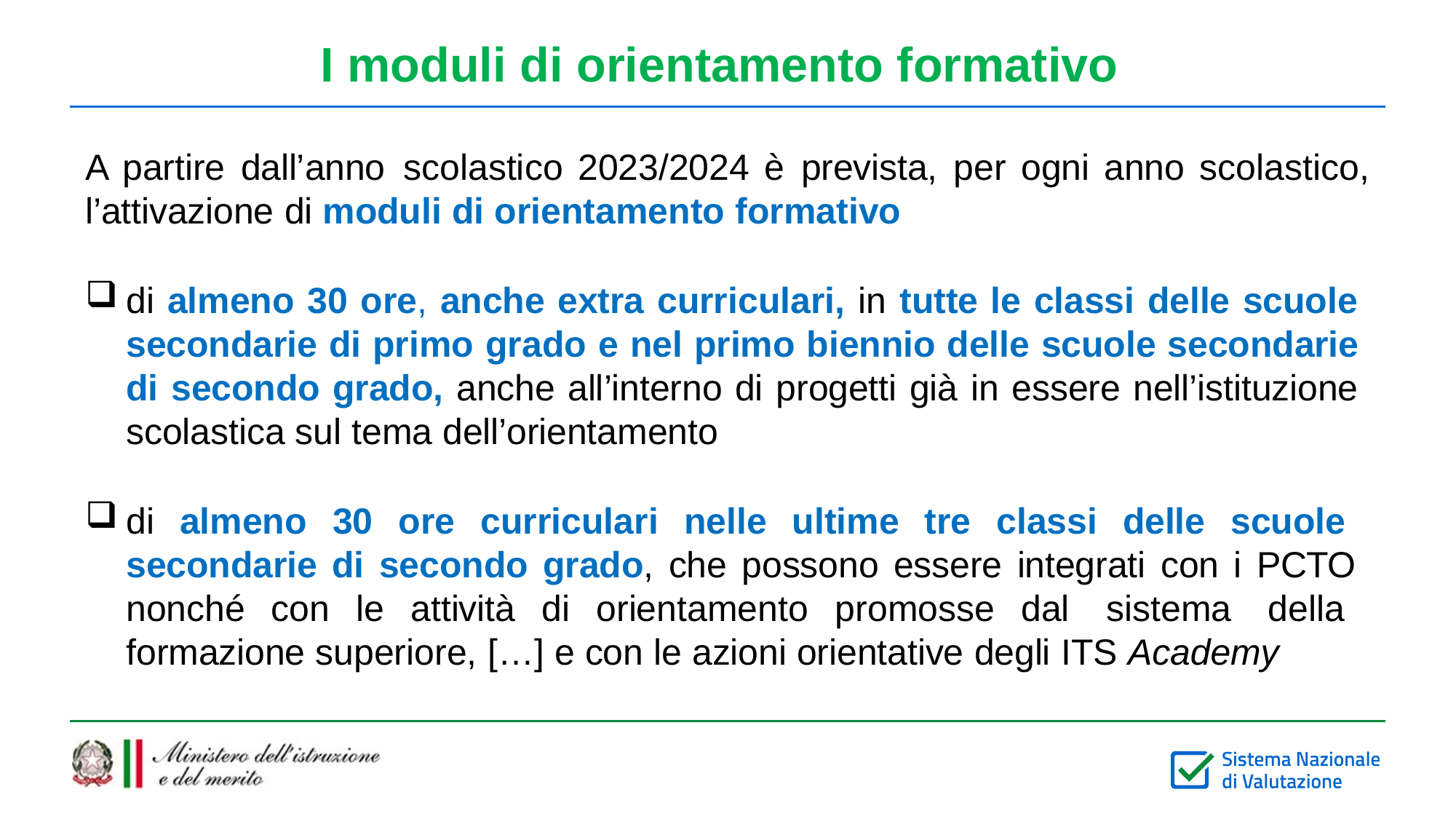

# I moduli di orientamento formativo
A partire dall’anno	scolastico 2023/2024 è	prevista,	per ogni anno scolastico,
l’attivazione di moduli di orientamento formativo

di almeno 30 ore, anche extra curriculari, in tutte le classi delle scuole  secondarie di primo grado e nel primo biennio delle scuole secondarie  di secondo grado, anche all’interno di progetti già in essere nell’istituzione  scolastica sul tema dell’orientamento

di almeno 30 ore curriculari nelle ultime tre classi delle scuole  secondarie di secondo grado, che possono essere integrati con i PCTO  nonché con le attività di orientamento promosse dal sistema della  formazione superiore, […] e con le azioni orientative degli ITS Academy